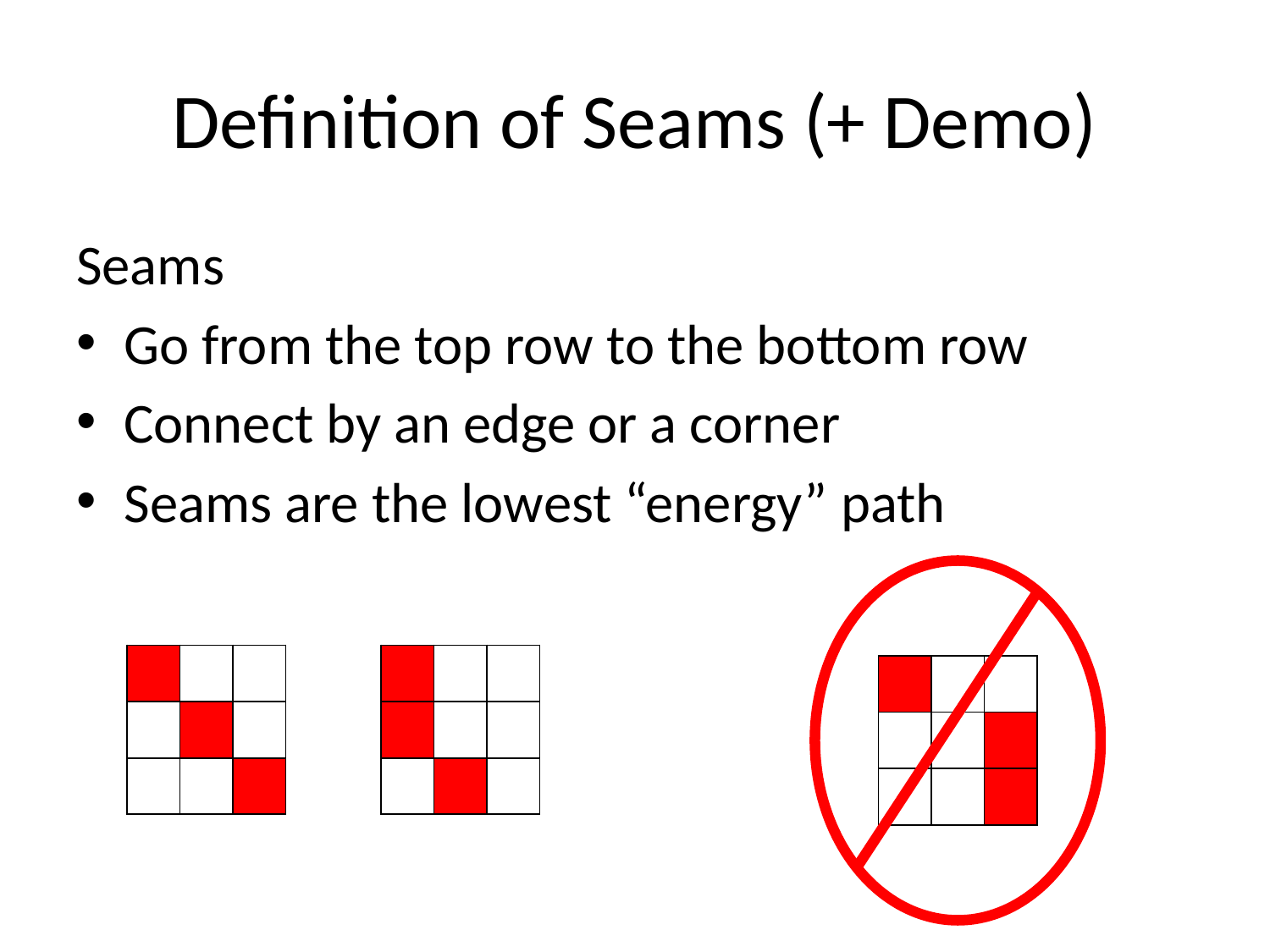

# Definition of Seams (+ Demo)
Seams
Go from the top row to the bottom row
Connect by an edge or a corner
Seams are the lowest “energy” path

|  |  |  |
| --- | --- | --- |
|  |  |  |
|  |  |  |
|  |  |  |
| --- | --- | --- |
|  |  |  |
|  |  |  |
|  |  |  |
| --- | --- | --- |
|  |  |  |
|  |  |  |